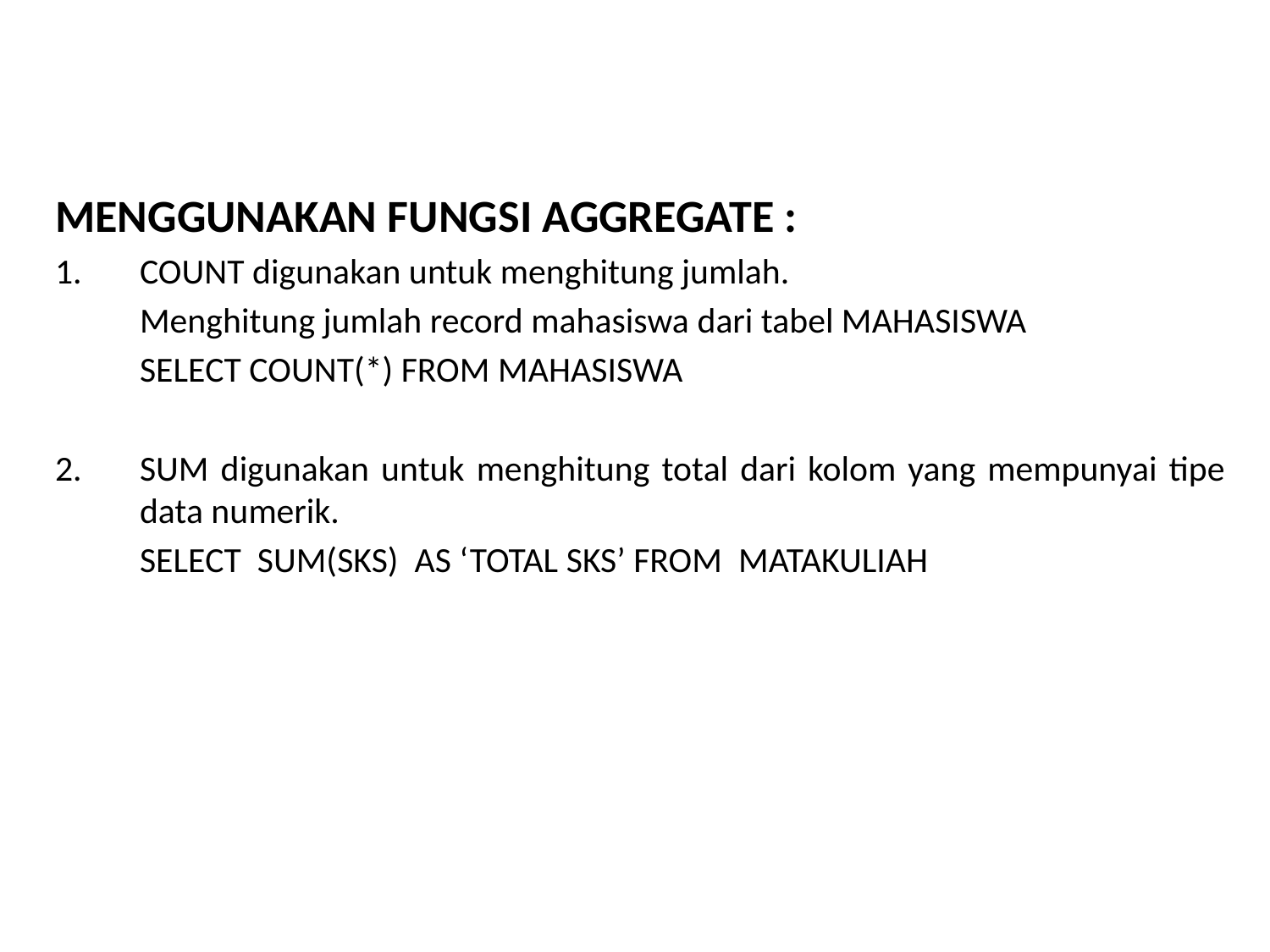

MENGGUNAKAN FUNGSI AGGREGATE :
COUNT digunakan untuk menghitung jumlah.
	Menghitung jumlah record mahasiswa dari tabel MAHASISWA
	SELECT COUNT(*) FROM MAHASISWA

SUM digunakan untuk menghitung total dari kolom yang mempunyai tipe data numerik.
	SELECT  SUM(SKS)  AS ‘TOTAL SKS’ FROM  MATAKULIAH